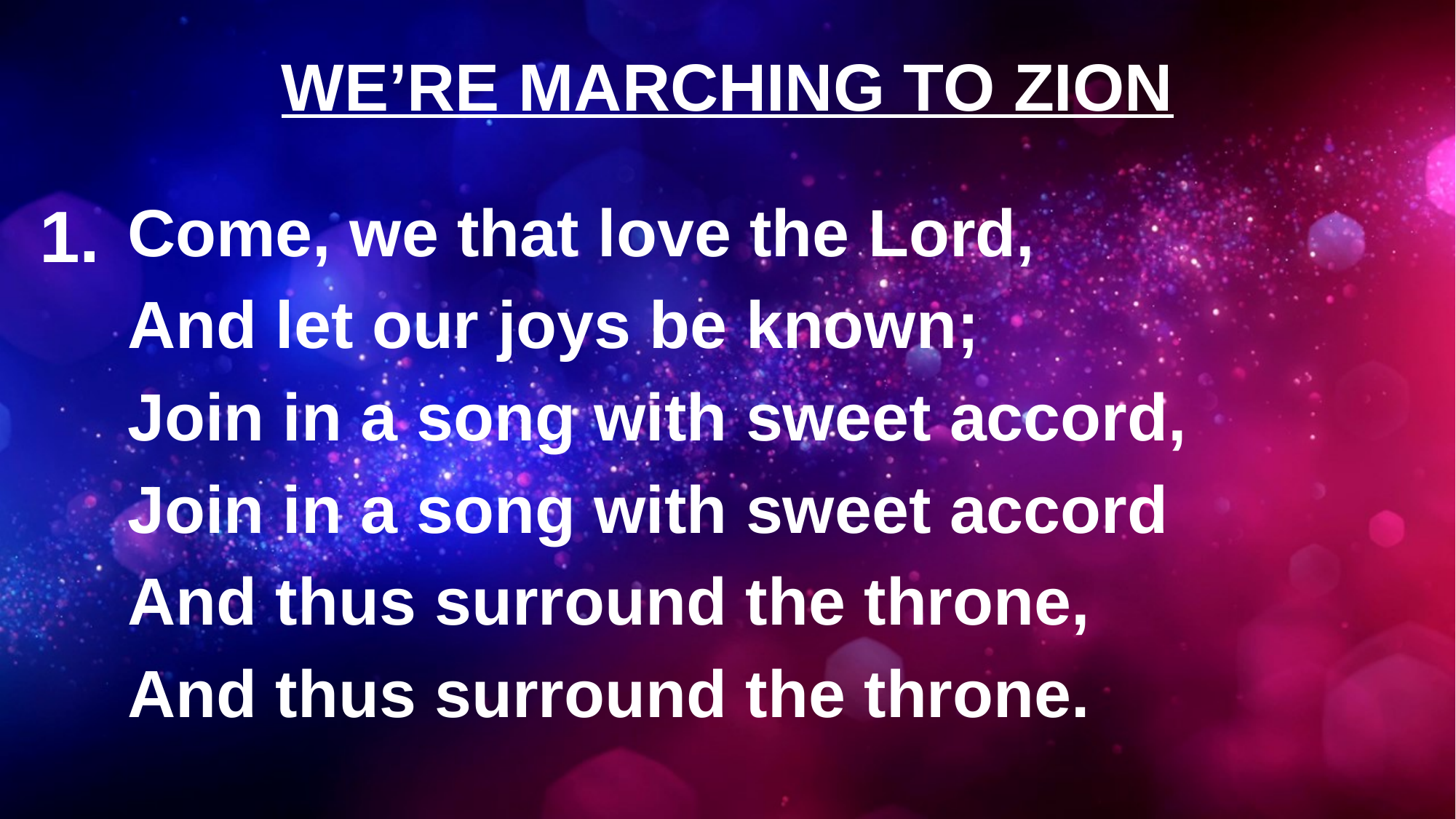

# WE’RE MARCHING TO ZION
1.
Come, we that love the Lord,
And let our joys be known;
Join in a song with sweet accord,
Join in a song with sweet accord
And thus surround the throne,
And thus surround the throne.